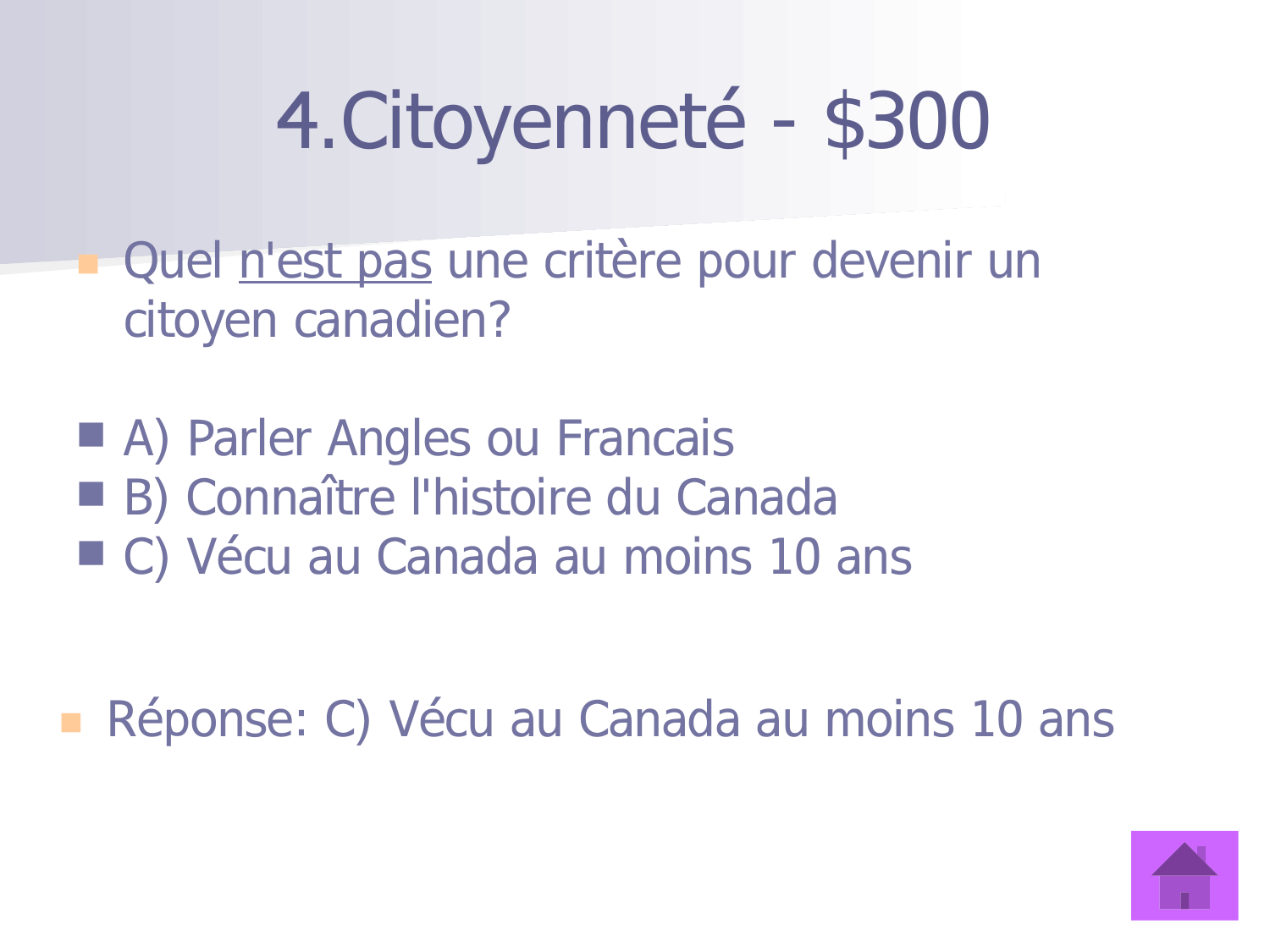

# 4.Citoyenneté - $300
Quel n'est pas une critère pour devenir un citoyen canadien?

A) Parler Angles ou Francais
B) Connaître l'histoire du Canada
C) Vécu au Canada au moins 10 ans
Réponse: C) Vécu au Canada au moins 10 ans